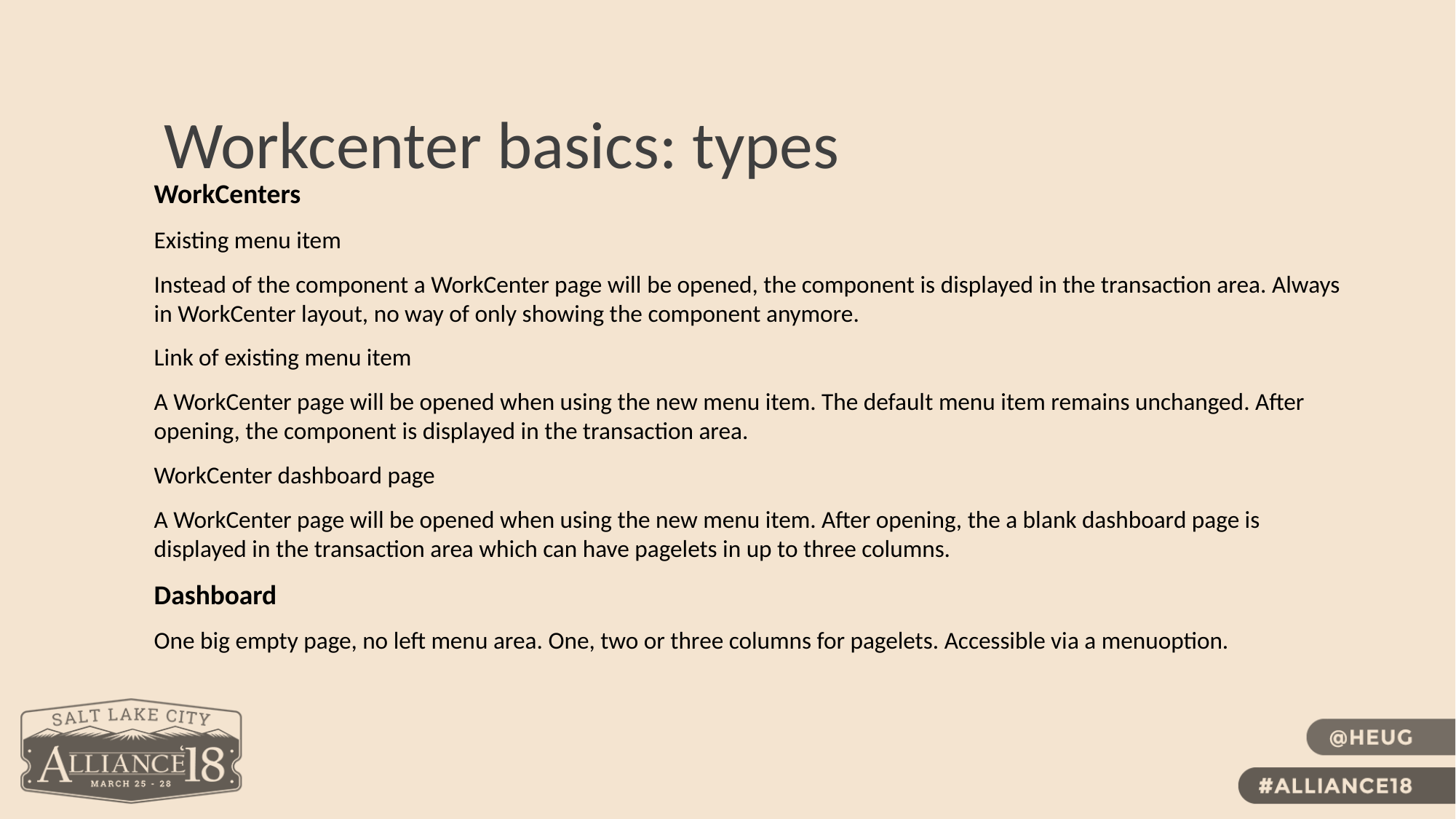

Workcenter basics: types
WorkCenters
Existing menu item
Instead of the component a WorkCenter page will be opened, the component is displayed in the transaction area. Always in WorkCenter layout, no way of only showing the component anymore.
Link of existing menu item
A WorkCenter page will be opened when using the new menu item. The default menu item remains unchanged. After opening, the component is displayed in the transaction area.
WorkCenter dashboard page
A WorkCenter page will be opened when using the new menu item. After opening, the a blank dashboard page is displayed in the transaction area which can have pagelets in up to three columns.
Dashboard
One big empty page, no left menu area. One, two or three columns for pagelets. Accessible via a menuoption.